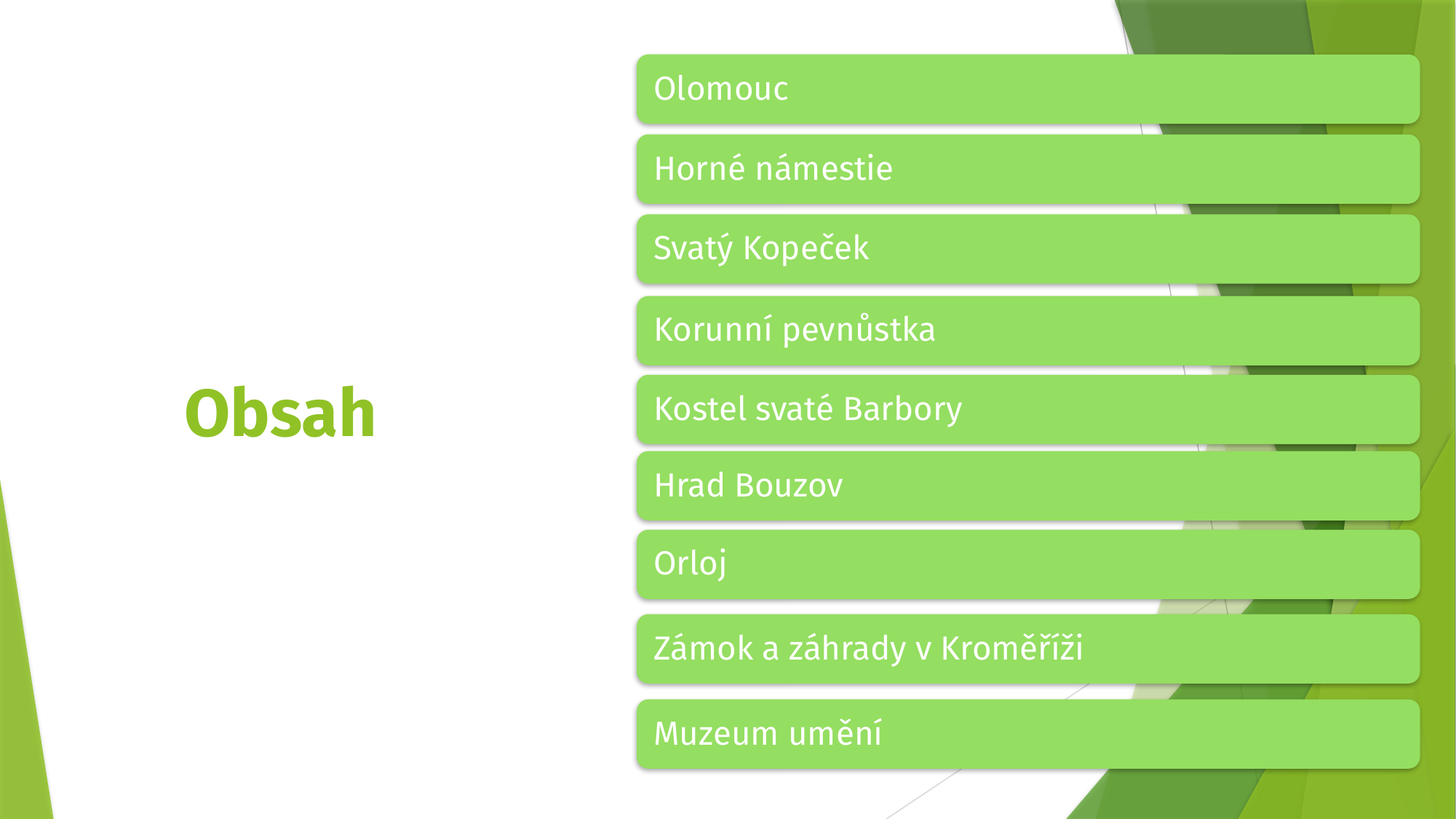

Olomouc
Horné námestie
Svatý Kopeček
Korunní pevnůstka
Kostel svaté Barbory
Hrad Bouzov
Orloj
Zámok a záhrady v Kroměříži
Muzeum umění
# Obsah